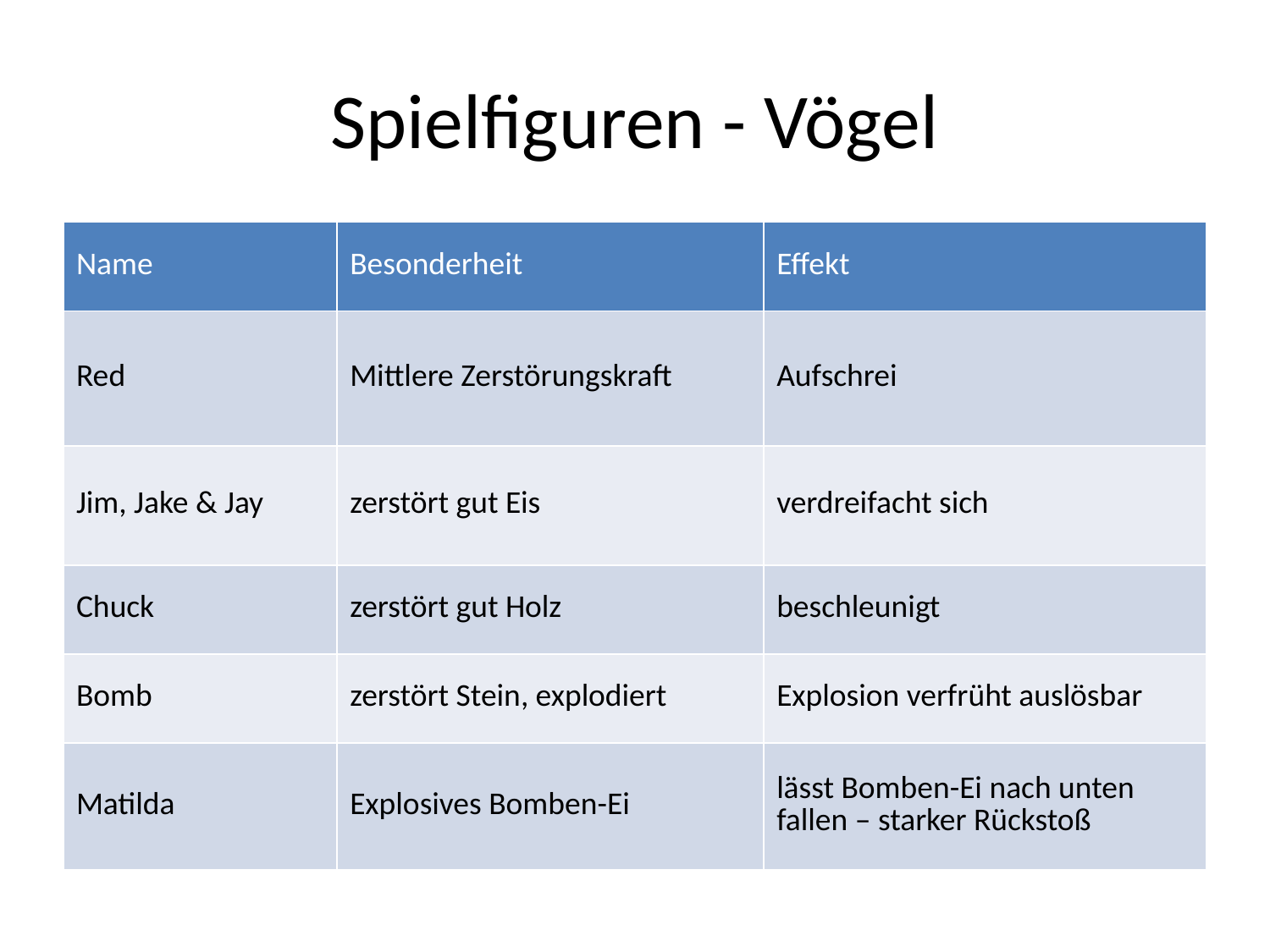

# Spielfiguren - Vögel
| Name | Besonderheit | Effekt |
| --- | --- | --- |
| Red | Mittlere Zerstörungskraft | Aufschrei |
| Jim, Jake & Jay | zerstört gut Eis | verdreifacht sich |
| Chuck | zerstört gut Holz | beschleunigt |
| Bomb | zerstört Stein, explodiert | Explosion verfrüht auslösbar |
| Matilda | Explosives Bomben-Ei | lässt Bomben-Ei nach unten fallen – starker Rückstoß |